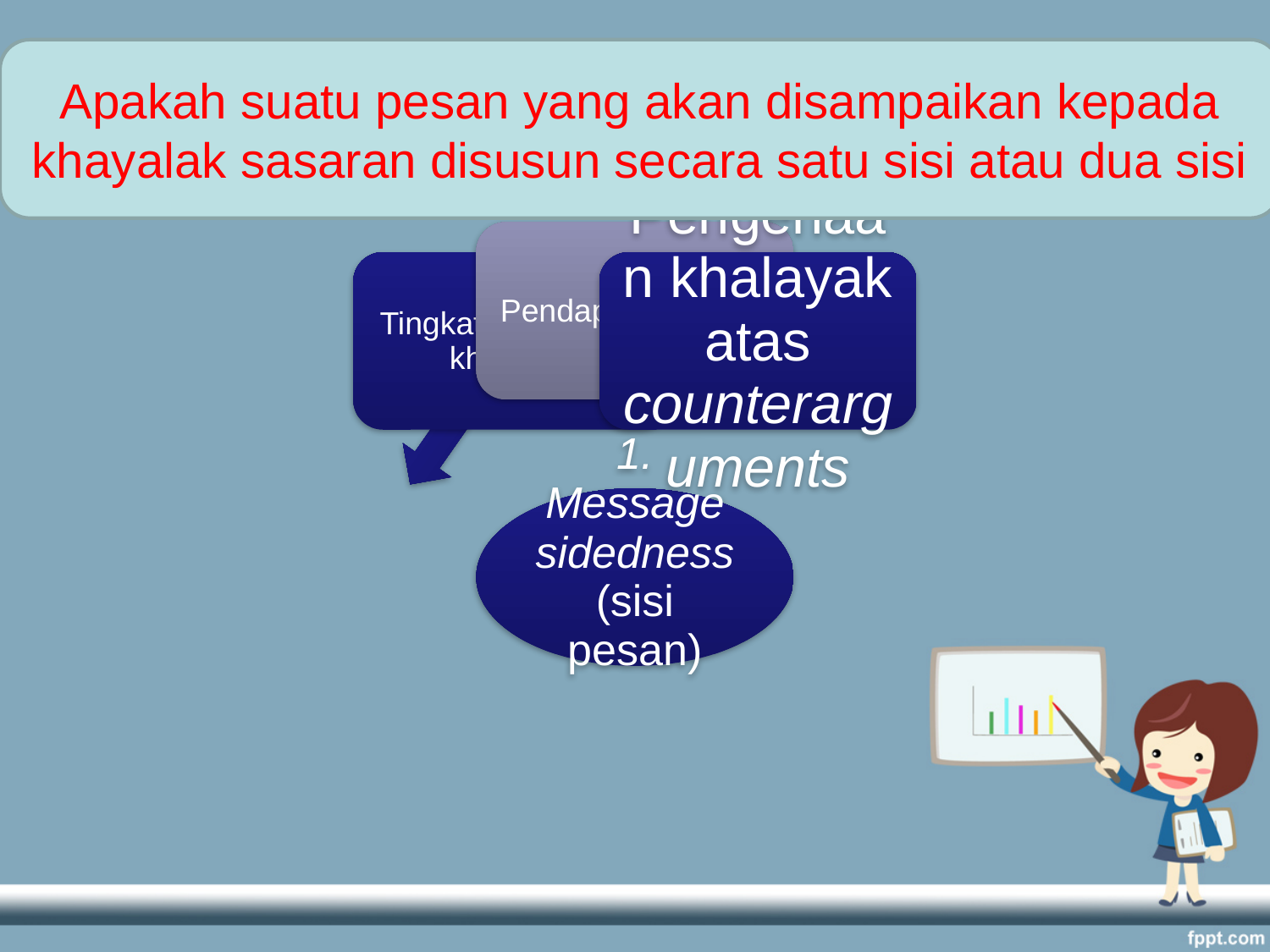

Apakah suatu pesan yang akan disampaikan kepada khayalak sasaran disusun secara satu sisi atau dua sisi